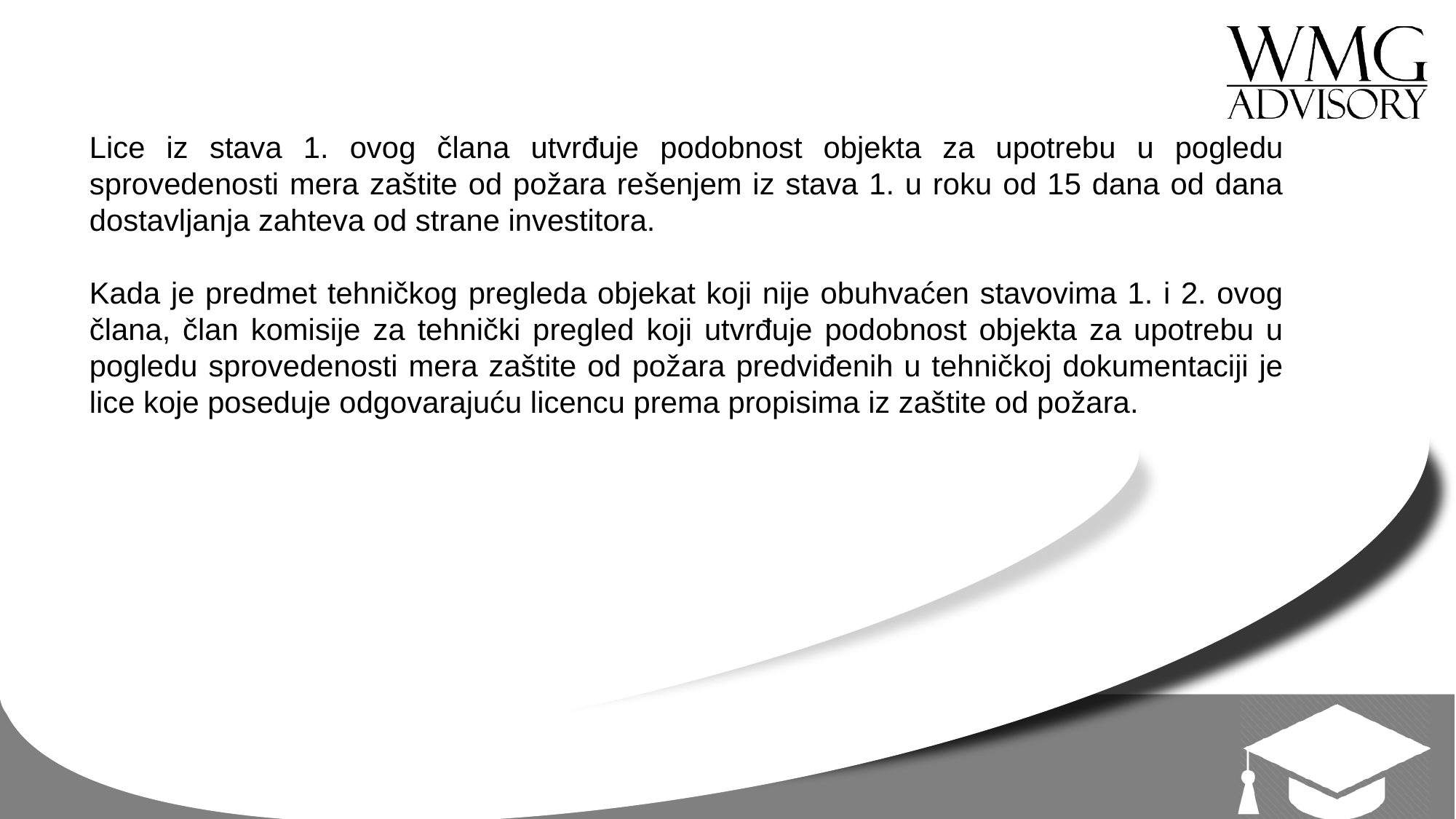

Lice iz stava 1. ovog člana utvrđuje podobnost objekta za upotrebu u pogledu sprovedenosti mera zaštite od požara rešenjem iz stava 1. u roku od 15 dana od dana dostavljanja zahteva od strane investitora.

Kada je predmet tehničkog pregleda objekat koji nije obuhvaćen stavovima 1. i 2. ovog člana, član komisije za tehnički pregled koji utvrđuje podobnost objekta za upotrebu u pogledu sprovedenosti mera zaštite od požara predviđenih u tehničkoj dokumentaciji je lice koje poseduje odgovarajuću licencu prema propisima iz zaštite od požara.